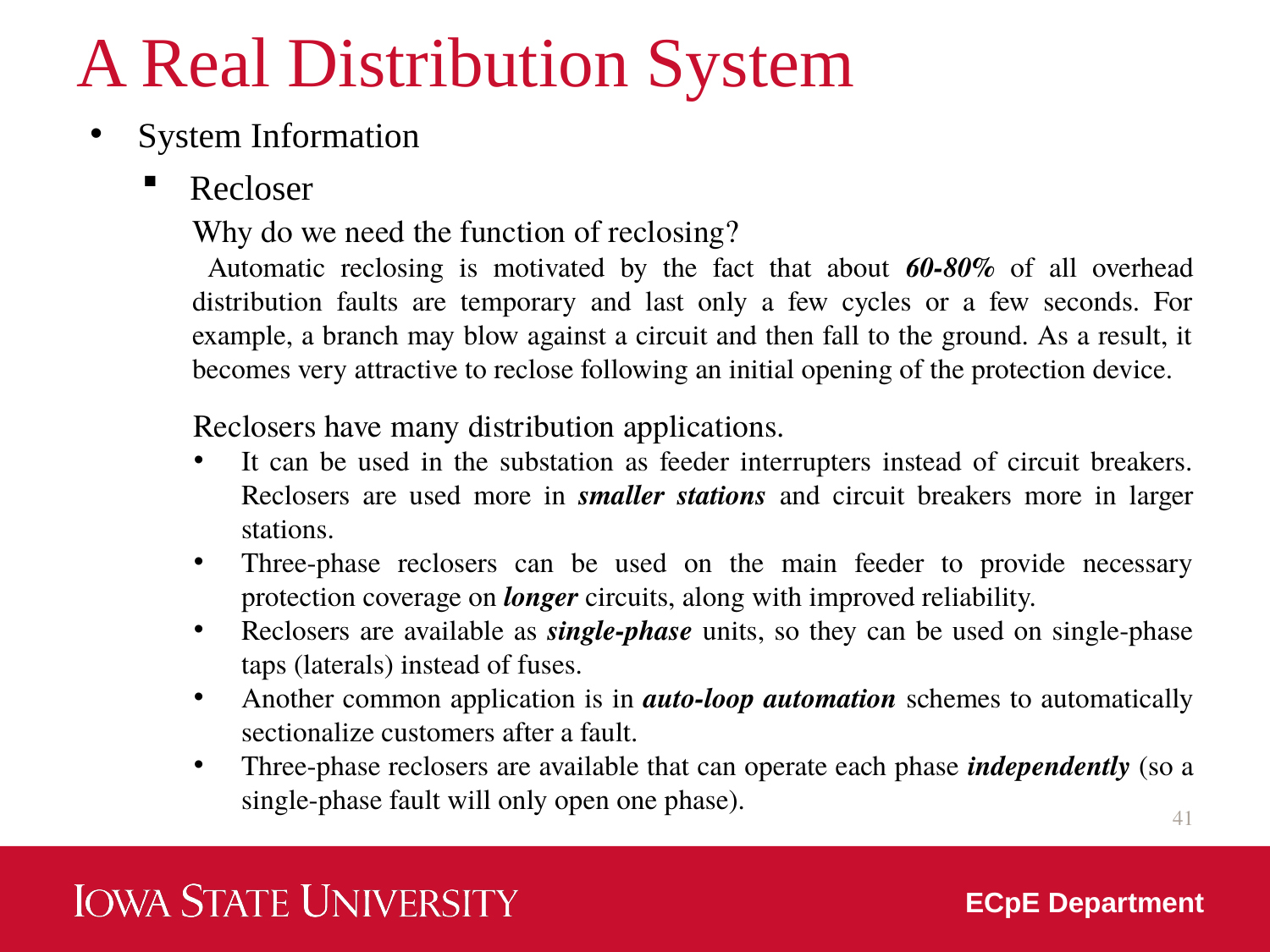

# A Real Distribution System
System Information
Recloser
Why do we need the function of reclosing?
 Automatic reclosing is motivated by the fact that about 60-80% of all overhead distribution faults are temporary and last only a few cycles or a few seconds. For example, a branch may blow against a circuit and then fall to the ground. As a result, it becomes very attractive to reclose following an initial opening of the protection device.

Reclosers have many distribution applications.
It can be used in the substation as feeder interrupters instead of circuit breakers. Reclosers are used more in smaller stations and circuit breakers more in larger stations.
Three-phase reclosers can be used on the main feeder to provide necessary protection coverage on longer circuits, along with improved reliability.
Reclosers are available as single-phase units, so they can be used on single-phase taps (laterals) instead of fuses.
Another common application is in auto-loop automation schemes to automatically sectionalize customers after a fault.
Three-phase reclosers are available that can operate each phase independently (so a single-phase fault will only open one phase).
41
ECpE Department